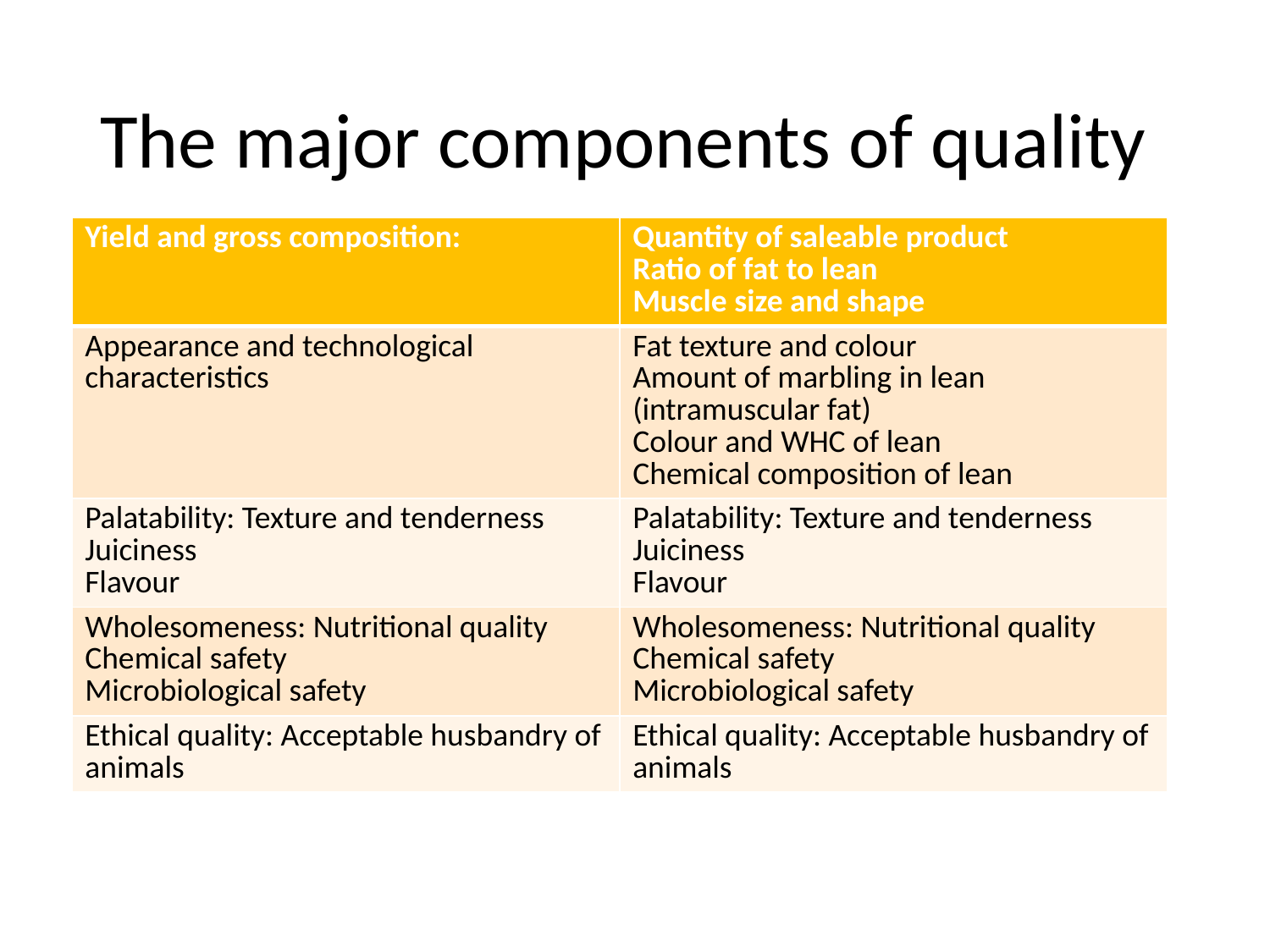

# The major components of quality
| Yield and gross composition: | Quantity of saleable product Ratio of fat to lean Muscle size and shape |
| --- | --- |
| Appearance and technological characteristics | Fat texture and colour Amount of marbling in lean (intramuscular fat) Colour and WHC of lean Chemical composition of lean |
| Palatability: Texture and tenderness Juiciness Flavour | Palatability: Texture and tenderness Juiciness Flavour |
| Wholesomeness: Nutritional quality Chemical safety Microbiological safety | Wholesomeness: Nutritional quality Chemical safety Microbiological safety |
| Ethical quality: Acceptable husbandry of animals | Ethical quality: Acceptable husbandry of animals |